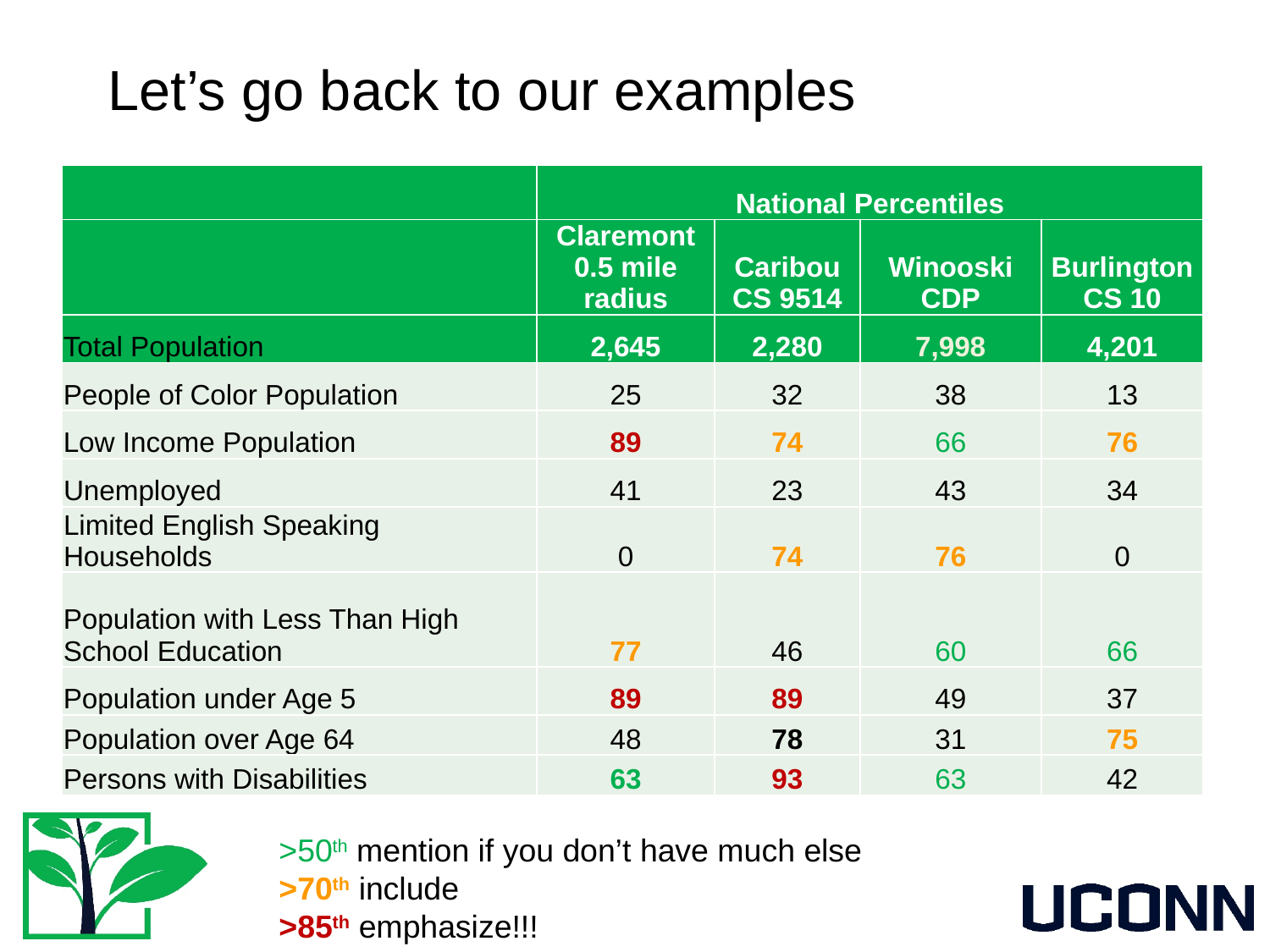

# Let’s go back to our examples
|  | National Percentiles |  |  |  |
| --- | --- | --- | --- | --- |
|  | Claremont 0.5 mile radius | Caribou CS 9514 | Winooski CDP | Burlington CS 10 |
| Total Population | 2,645 | 2,280 | 7,998 | 4,201 |
| People of Color Population | 25 | 32 | 38 | 13 |
| Low Income Population | 89 | 74 | 66 | 76 |
| Unemployed | 41 | 23 | 43 | 34 |
| Limited English Speaking Households | 0 | 74 | 76 | 0 |
| Population with Less Than High School Education | 77 | 46 | 60 | 66 |
| Population under Age 5 | 89 | 89 | 49 | 37 |
| Population over Age 64 | 48 | 78 | 31 | 75 |
| Persons with Disabilities | 63 | 93 | 63 | 42 |
>50th mention if you don’t have much else
>70th include
>85th emphasize!!!